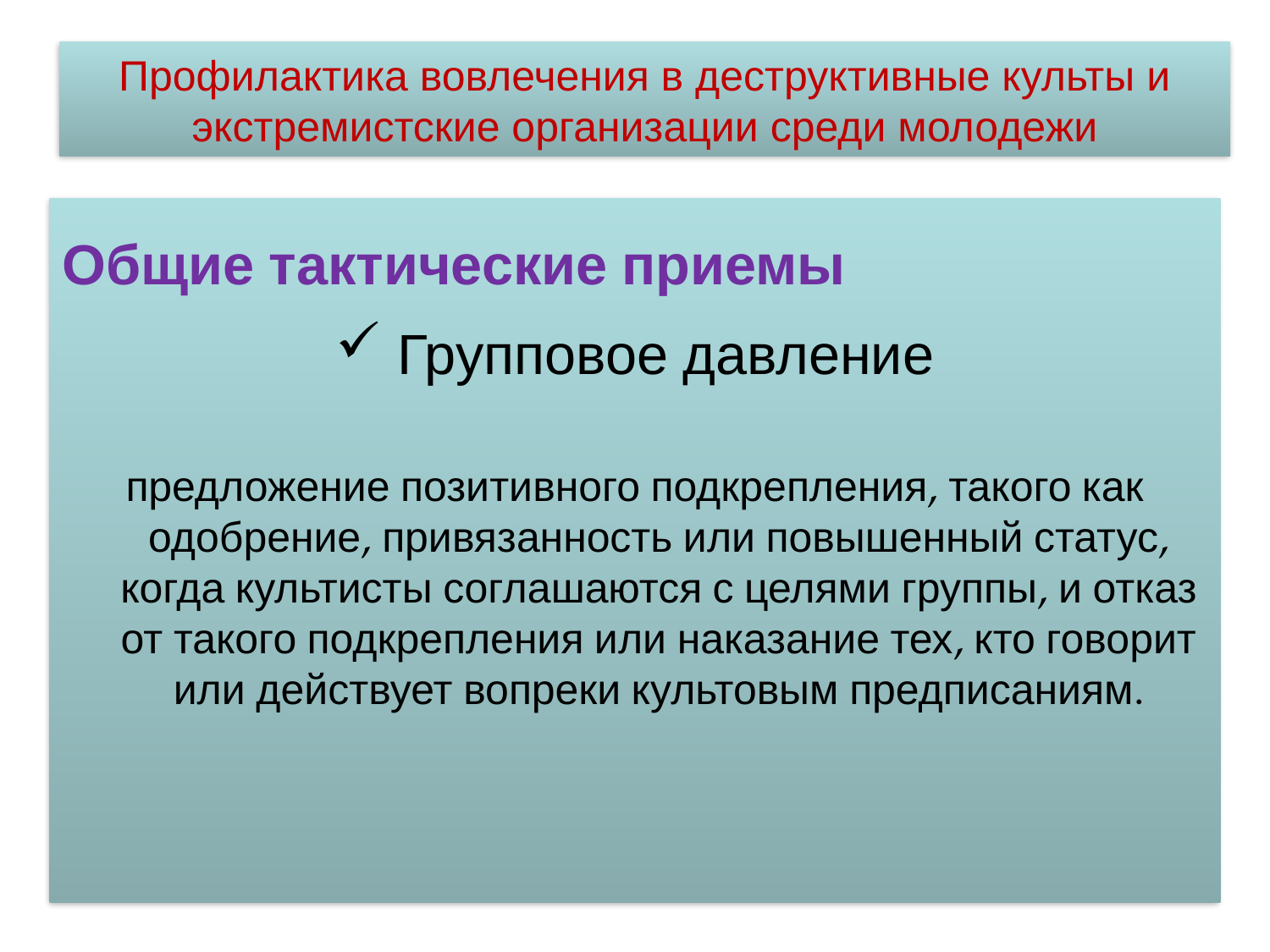

Профилактика вовлечения в деструктивные культы и экстремистские организации среди молодежи

Общие тактические приемы

 Групповое давление

предложение позитивного подкрепления, такого как одобрение, привязанность или повышенный статус, когда культисты соглашаются с целями группы, и отказ от такого подкрепления или наказание тех, кто говорит или действует вопреки культовым предписаниям.